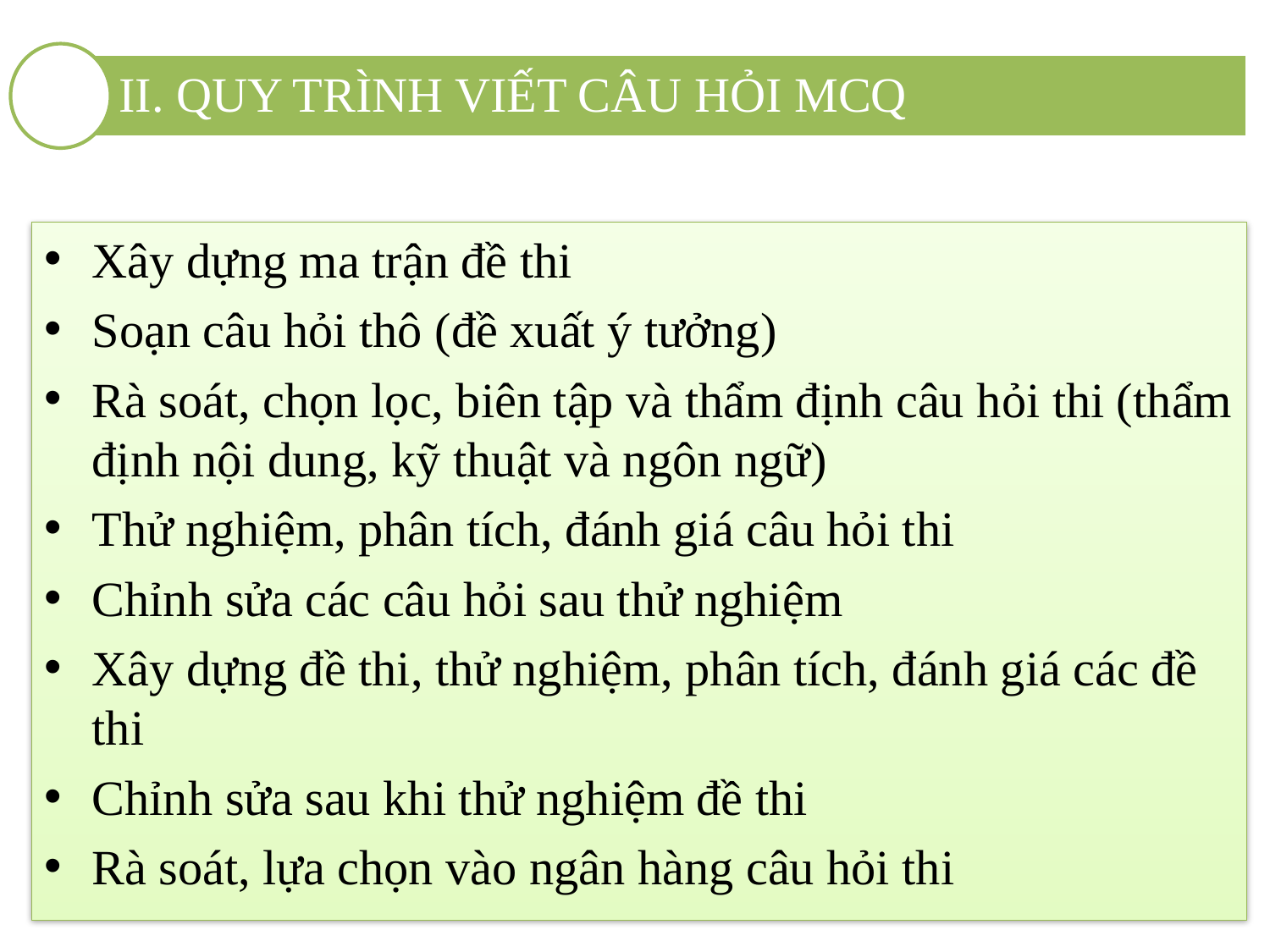

II. QUY TRÌNH VIẾT CÂU HỎI MCQ
Xây dựng ma trận đề thi
Soạn câu hỏi thô (đề xuất ý tưởng)
Rà soát, chọn lọc, biên tập và thẩm định câu hỏi thi (thẩm định nội dung, kỹ thuật và ngôn ngữ)
Thử nghiệm, phân tích, đánh giá câu hỏi thi
Chỉnh sửa các câu hỏi sau thử nghiệm
Xây dựng đề thi, thử nghiệm, phân tích, đánh giá các đề thi
Chỉnh sửa sau khi thử nghiệm đề thi
Rà soát, lựa chọn vào ngân hàng câu hỏi thi